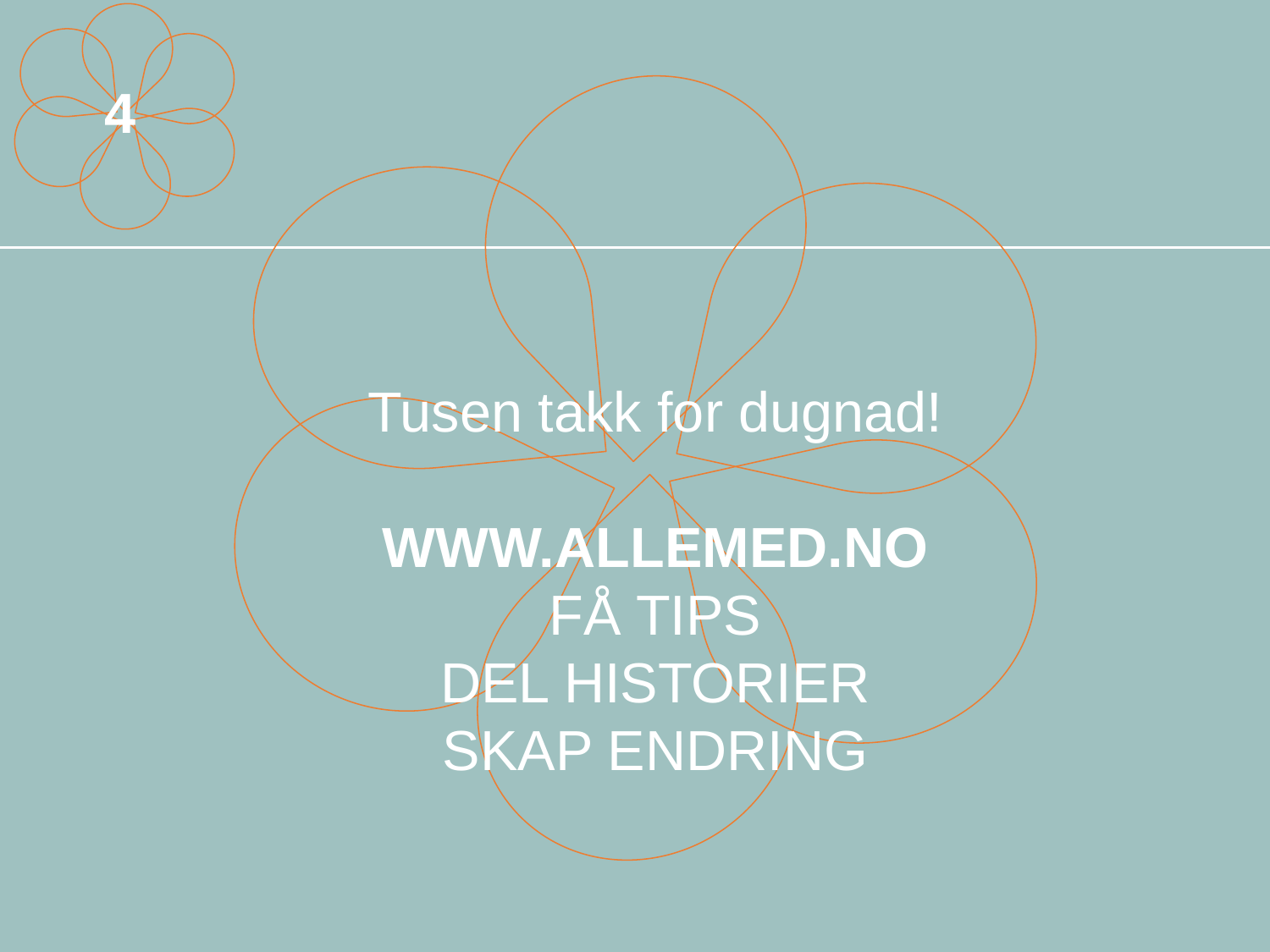

4

Tusen takk for dugnad!

WWW.ALLEMED.NO
FÅ TIPS
DEL HISTORIER
SKAP ENDRING